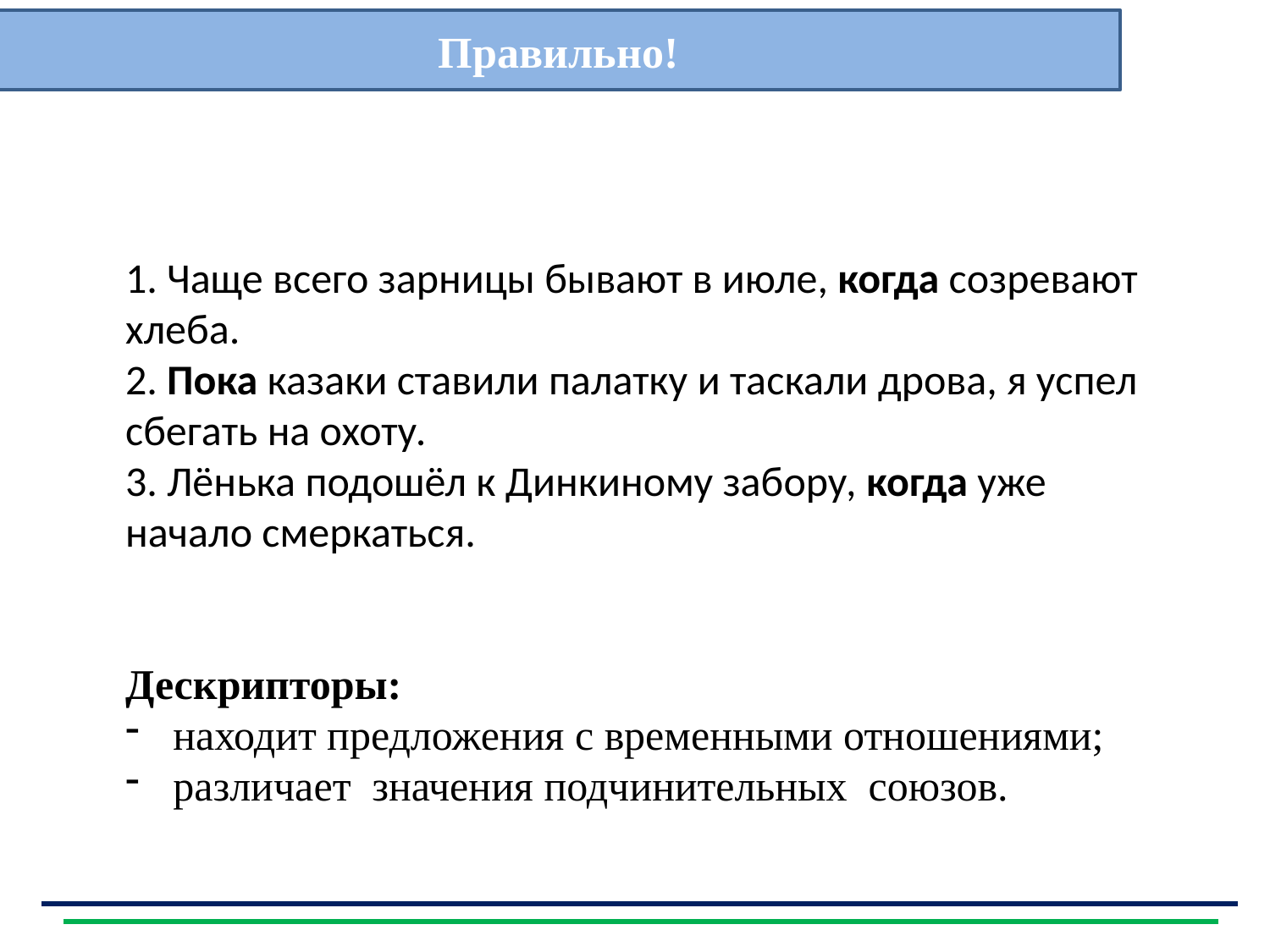

Правильно!

1. Чаще всего зарницы бывают в июле, когда созревают хлеба.
2. Пока казаки ставили палатку и таскали дрова, я успел сбегать на охоту.
3. Лёнька подошёл к Динкиному забору, когда уже начало смеркаться.

Дескрипторы:
находит предложения с временными отношениями;
различает  значения подчинительных  союзов.